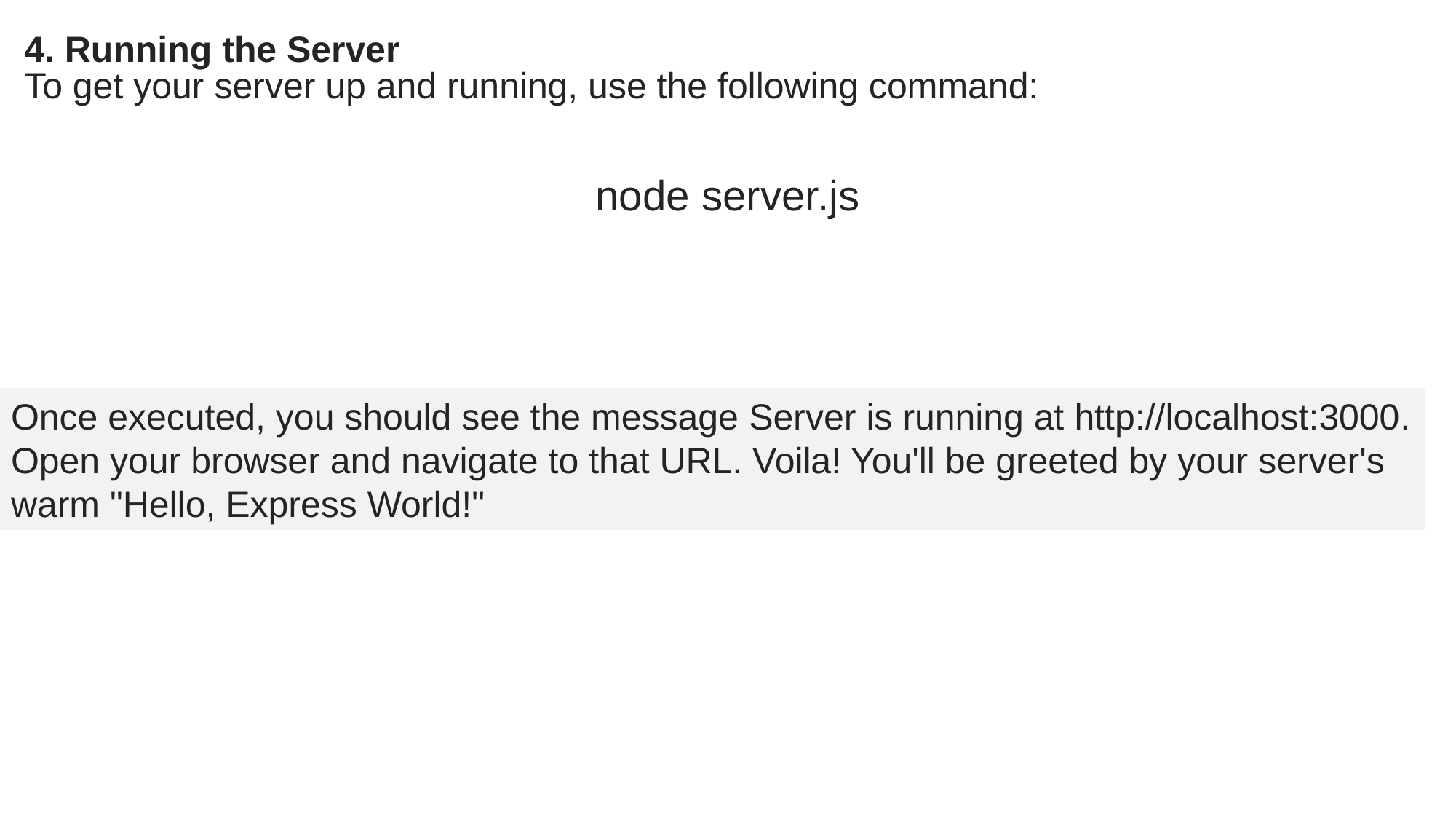

4. Running the Server
To get your server up and running, use the following command:
node server.js
Once executed, you should see the message Server is running at http://localhost:3000.
Open your browser and navigate to that URL. Voila! You'll be greeted by your server's warm "Hello, Express World!"